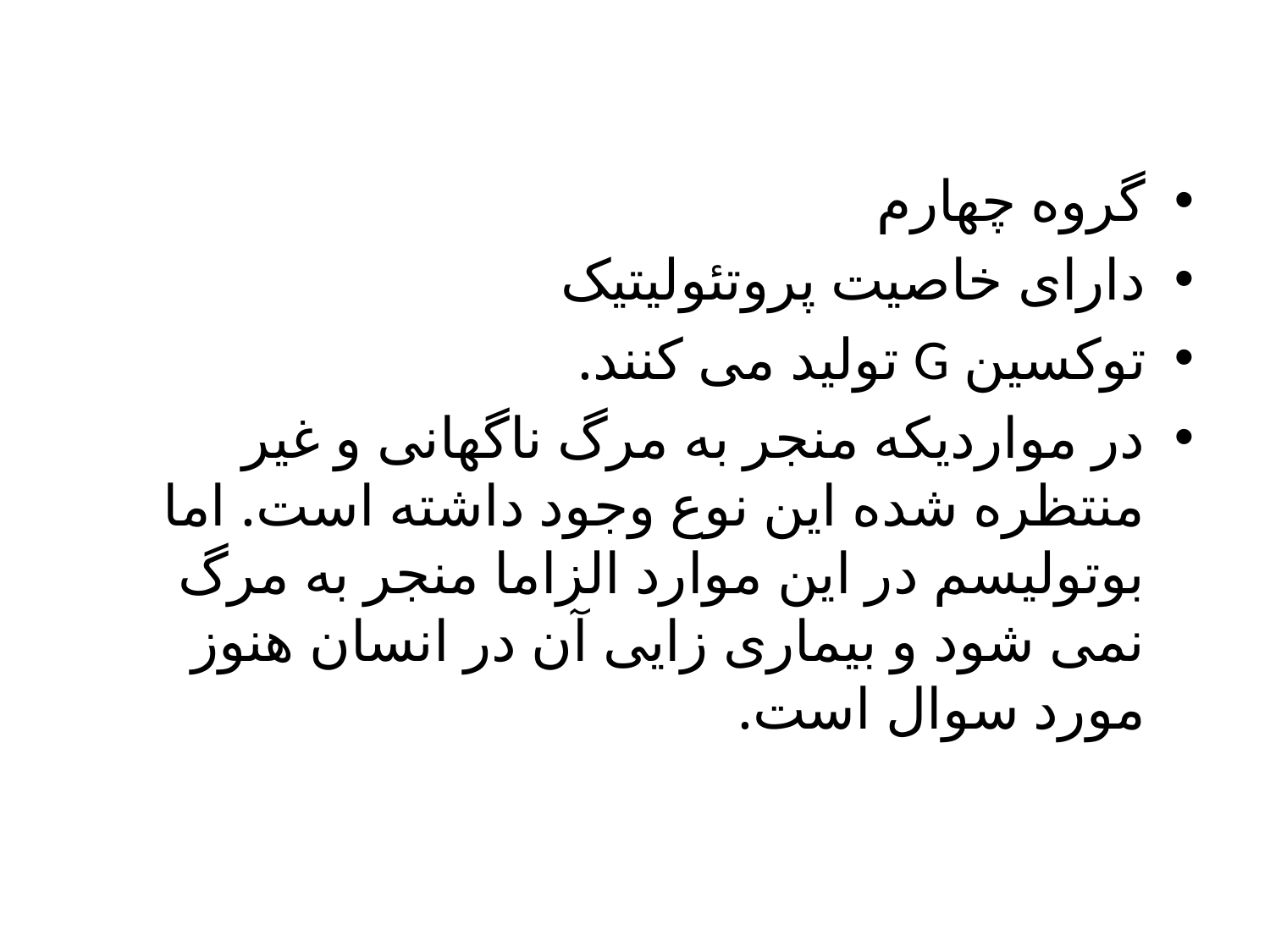

گروه چهارم
دارای خاصیت پروتئولیتیک
توکسین G تولید می کنند.
در مواردیکه منجر به مرگ ناگهانی و غیر منتظره شده این نوع وجود داشته است. اما بوتولیسم در این موارد الزاما منجر به مرگ نمی شود و بیماری زایی آن در انسان هنوز مورد سوال است.